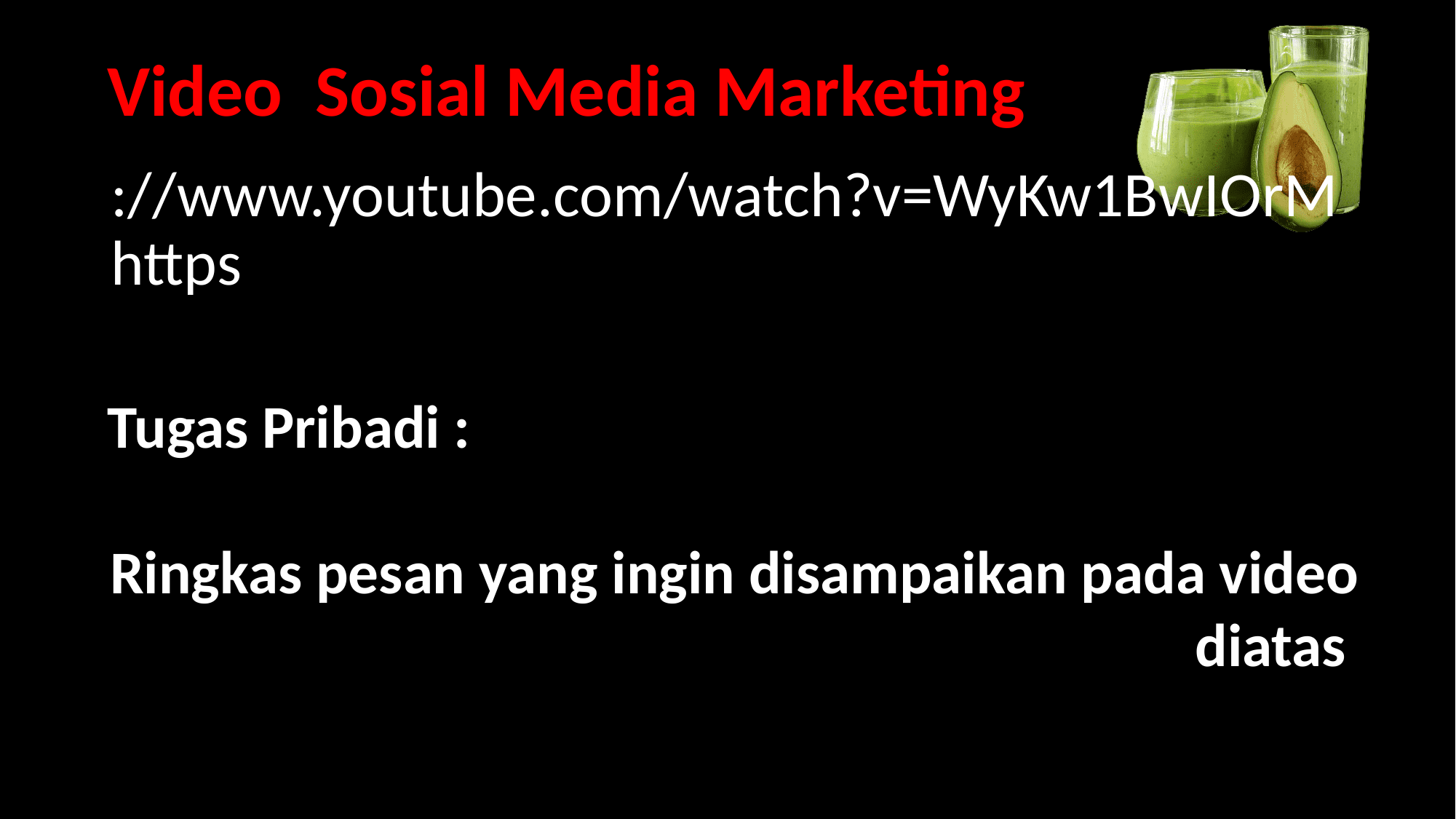

Video  Sosial Media Marketing
# ://www.youtube.com/watch?v=WyKw1BwIOrM https
Tugas Pribadi :

Ringkas pesan yang ingin disampaikan pada video diatas